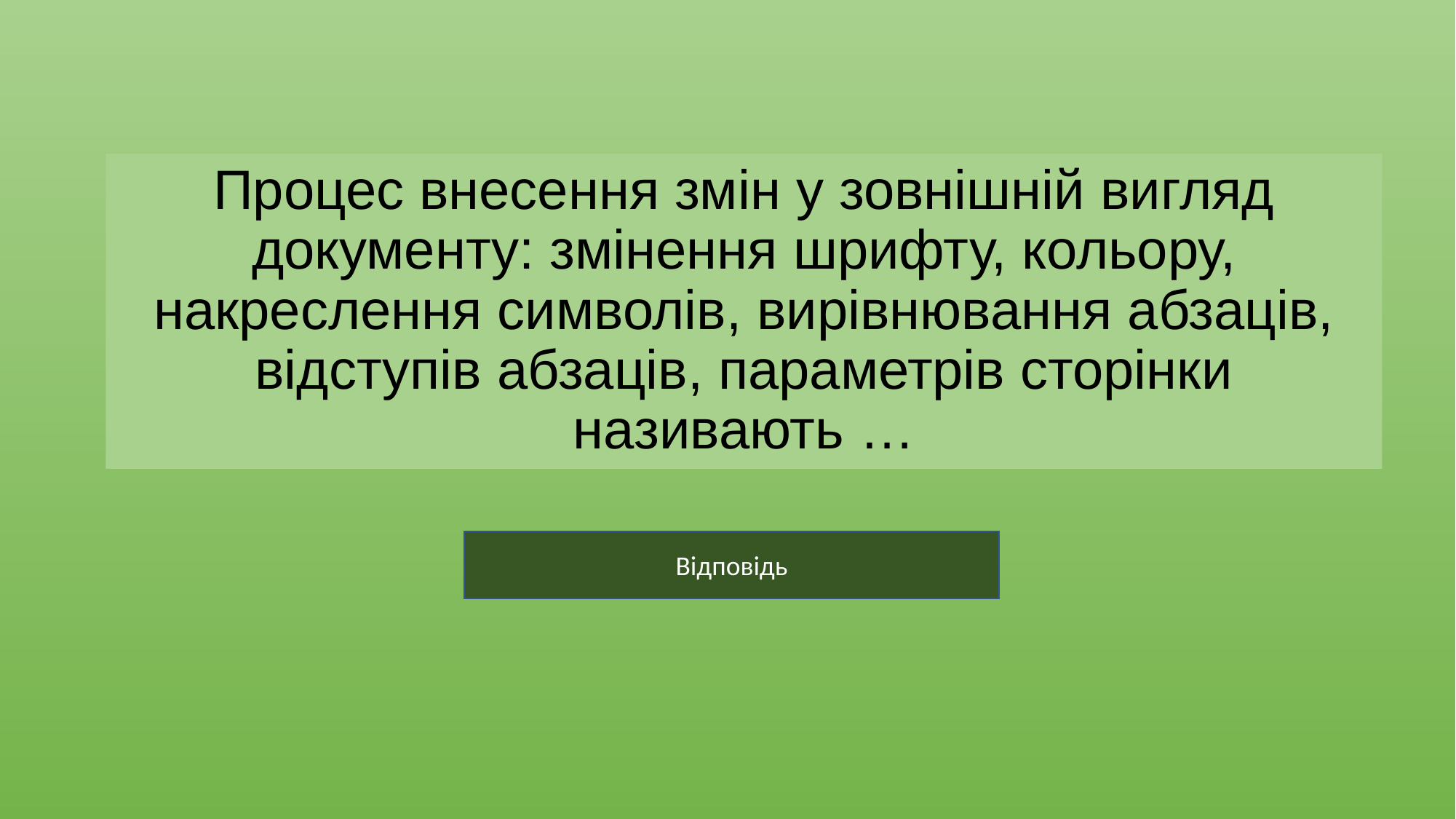

# Процес внесення змін у зовнішній вигляд документу: змінення шрифту, кольору, накреслення символів, вирівнювання абзаців, відступів абзаців, параметрів сторінки називають …